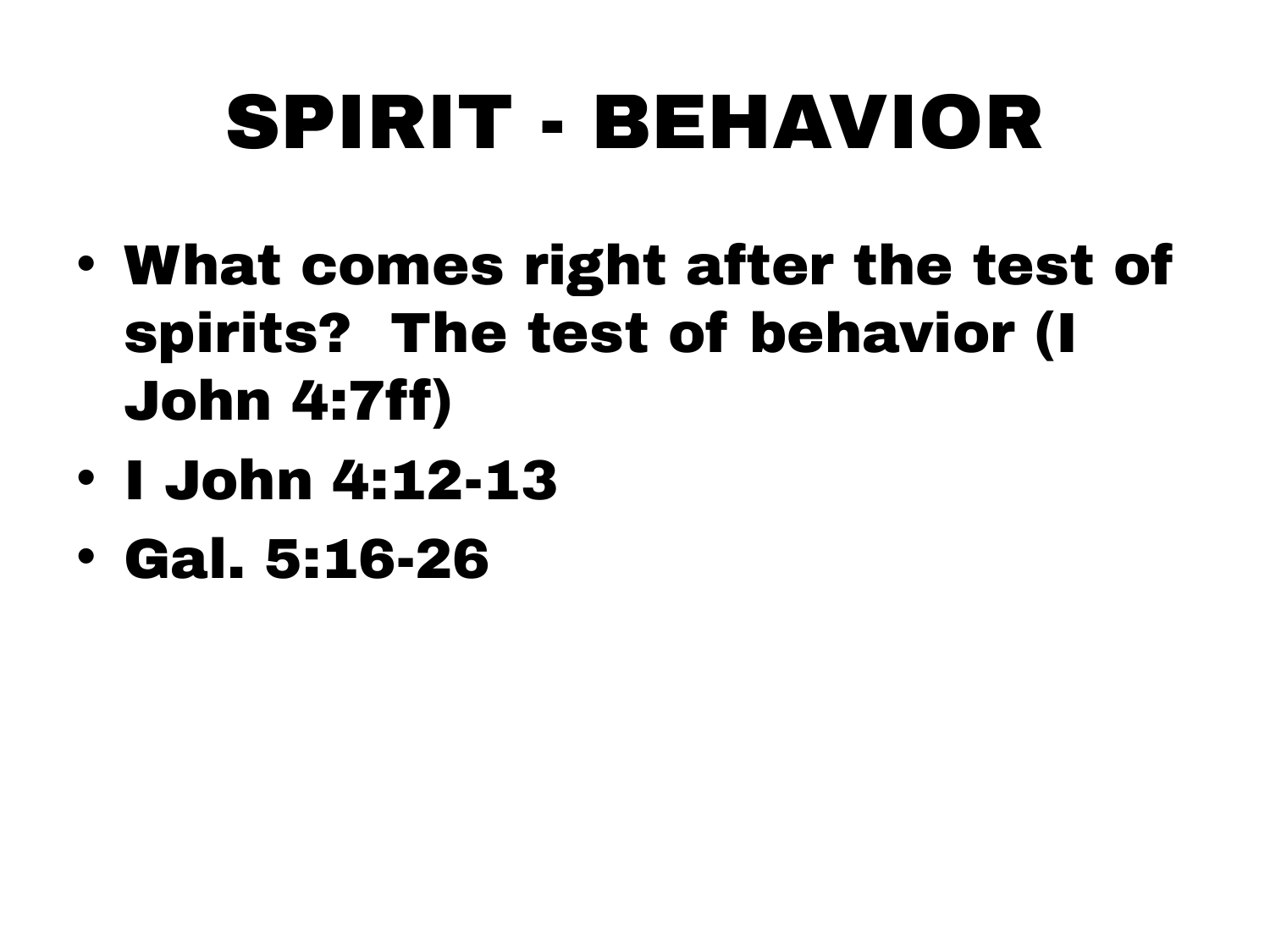

# SPIRIT - BEHAVIOR
What comes right after the test of spirits?  The test of behavior (I John 4:7ff)
I John 4:12-13
Gal. 5:16-26